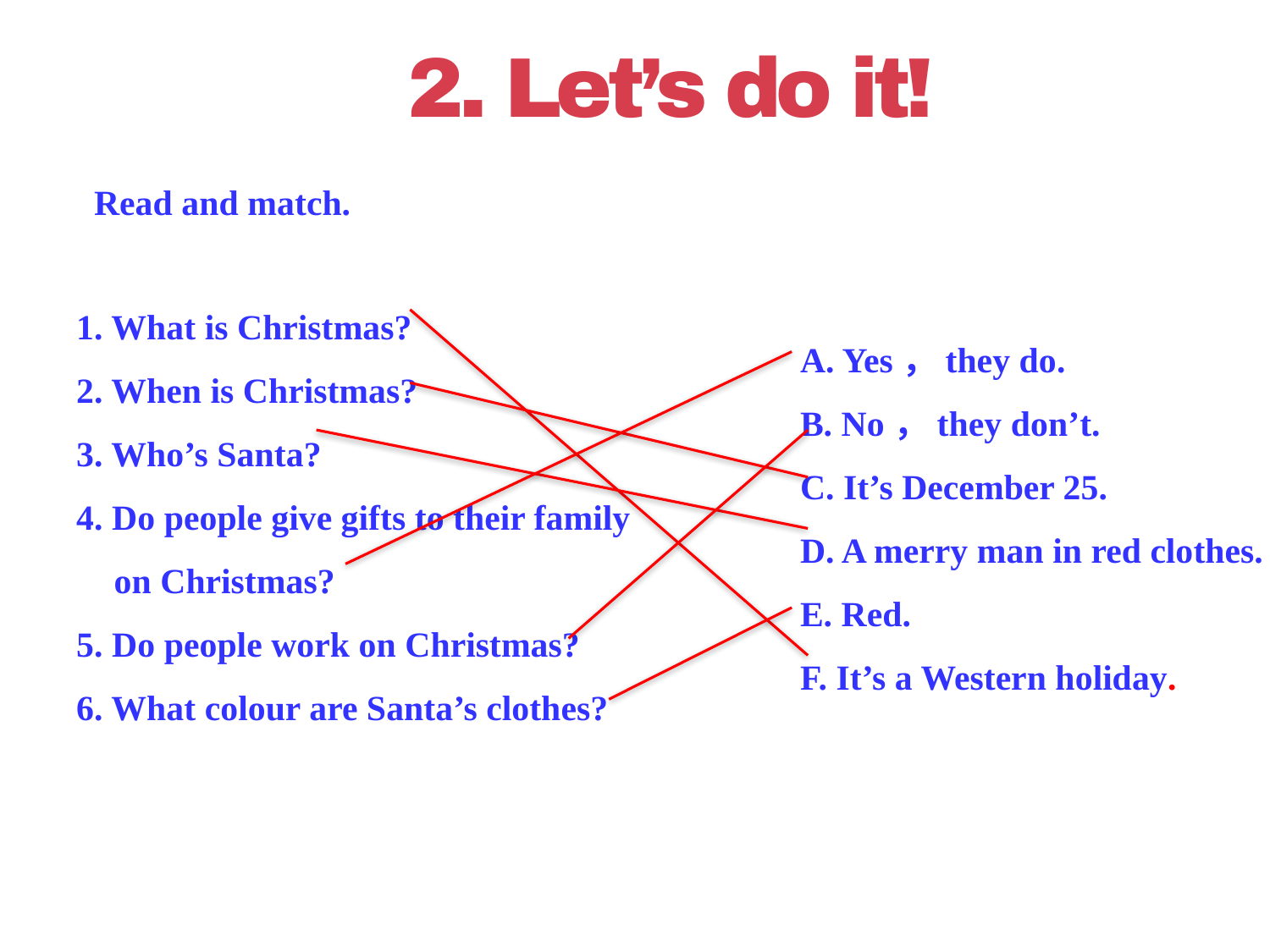

2. Let’s do it!
Read and match.
1. What is Christmas?
2. When is Christmas?
3. Who’s Santa?
4. Do people give gifts to their family on Christmas?
5. Do people work on Christmas?
6. What colour are Santa’s clothes?
A. Yes，they do.
B. No，they don’t.
C. It’s December 25.
D. A merry man in red clothes.
E. Red.
F. It’s a Western holiday.